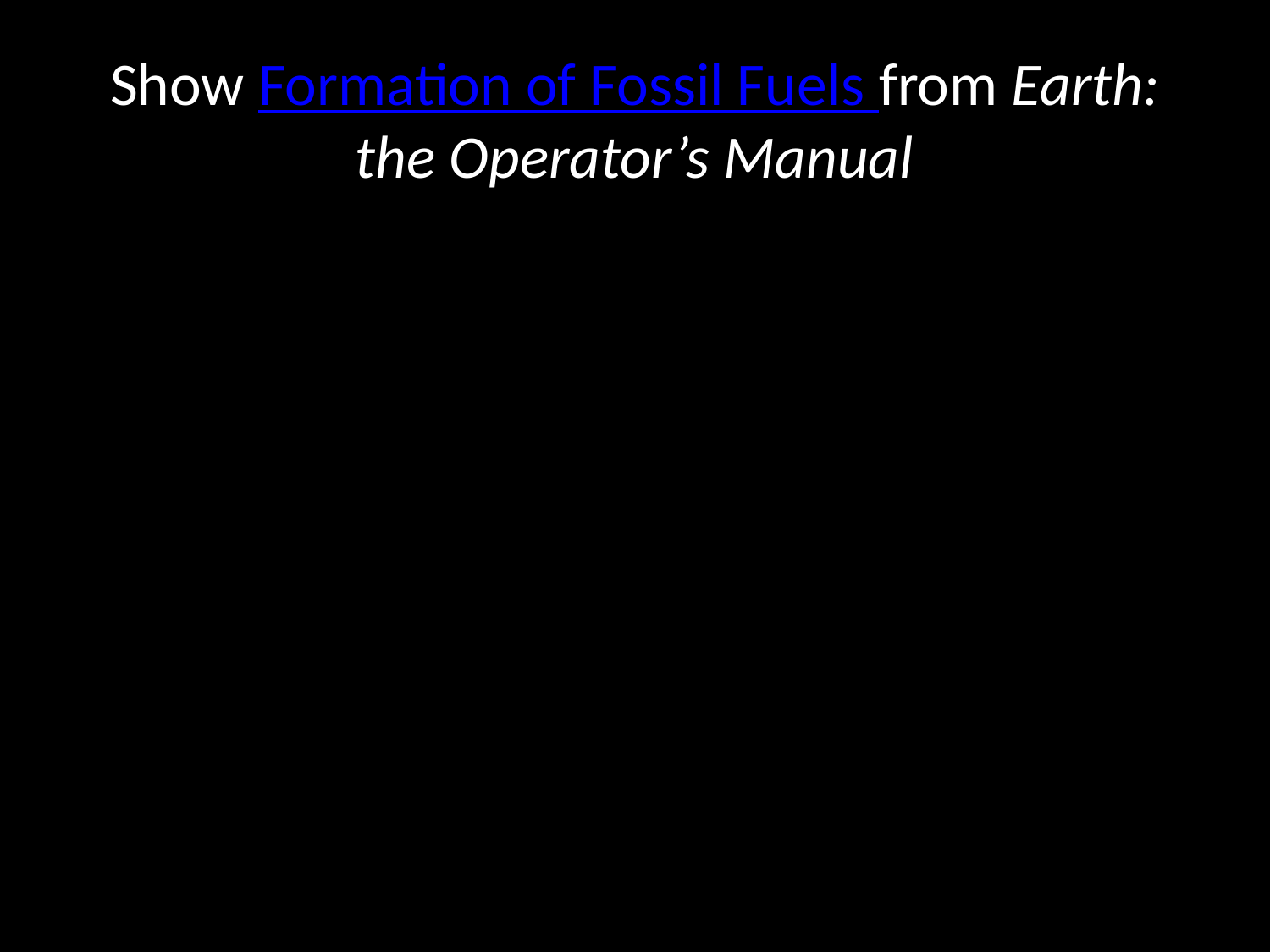

# Show Formation of Fossil Fuels from Earth: the Operator’s Manual